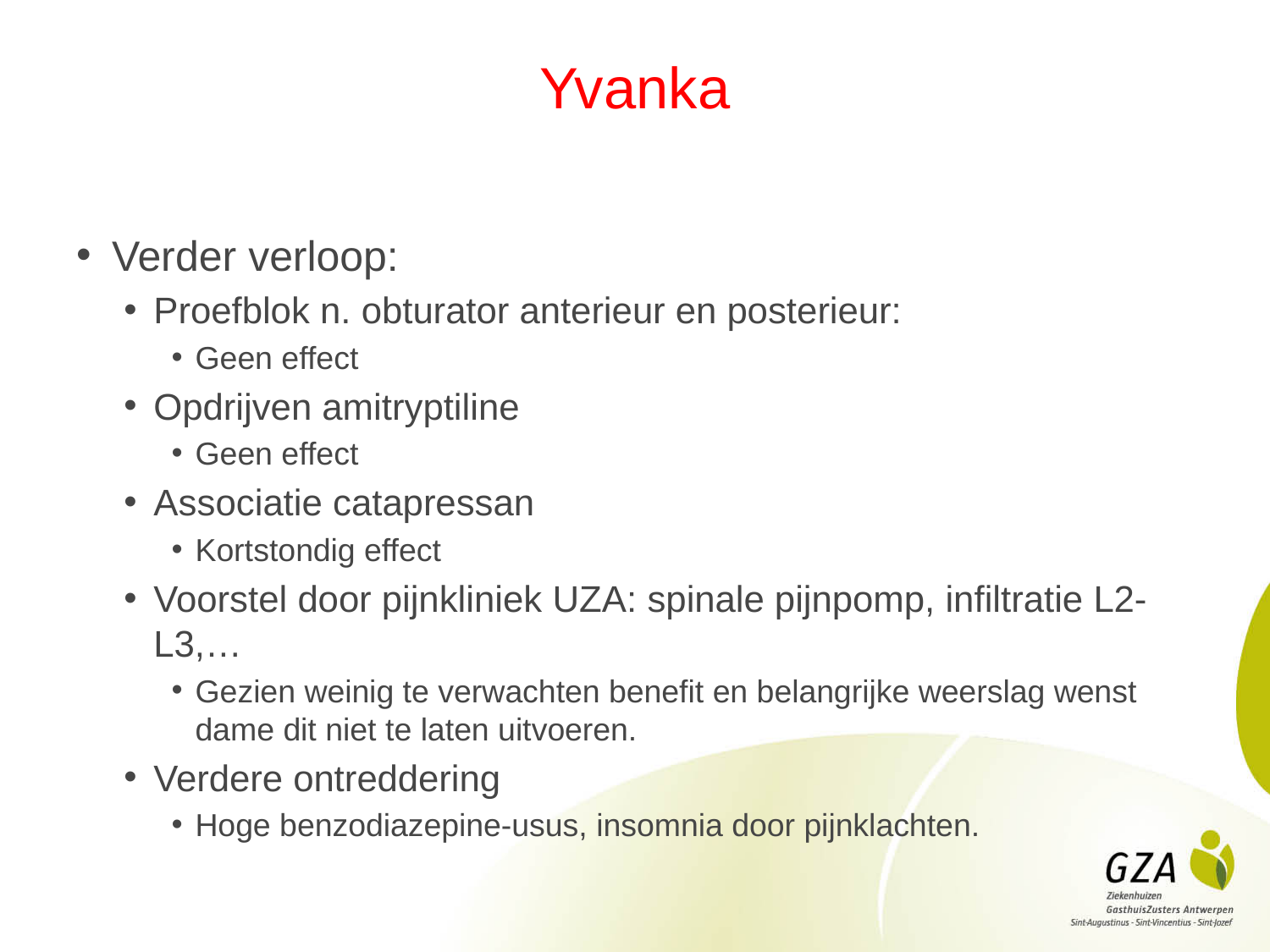

# Yvanka
Verder verloop:
Proefblok n. obturator anterieur en posterieur:
Geen effect
Opdrijven amitryptiline
Geen effect
Associatie catapressan
Kortstondig effect
Voorstel door pijnkliniek UZA: spinale pijnpomp, infiltratie L2-L3,…
Gezien weinig te verwachten benefit en belangrijke weerslag wenst dame dit niet te laten uitvoeren.
Verdere ontreddering
Hoge benzodiazepine-usus, insomnia door pijnklachten.